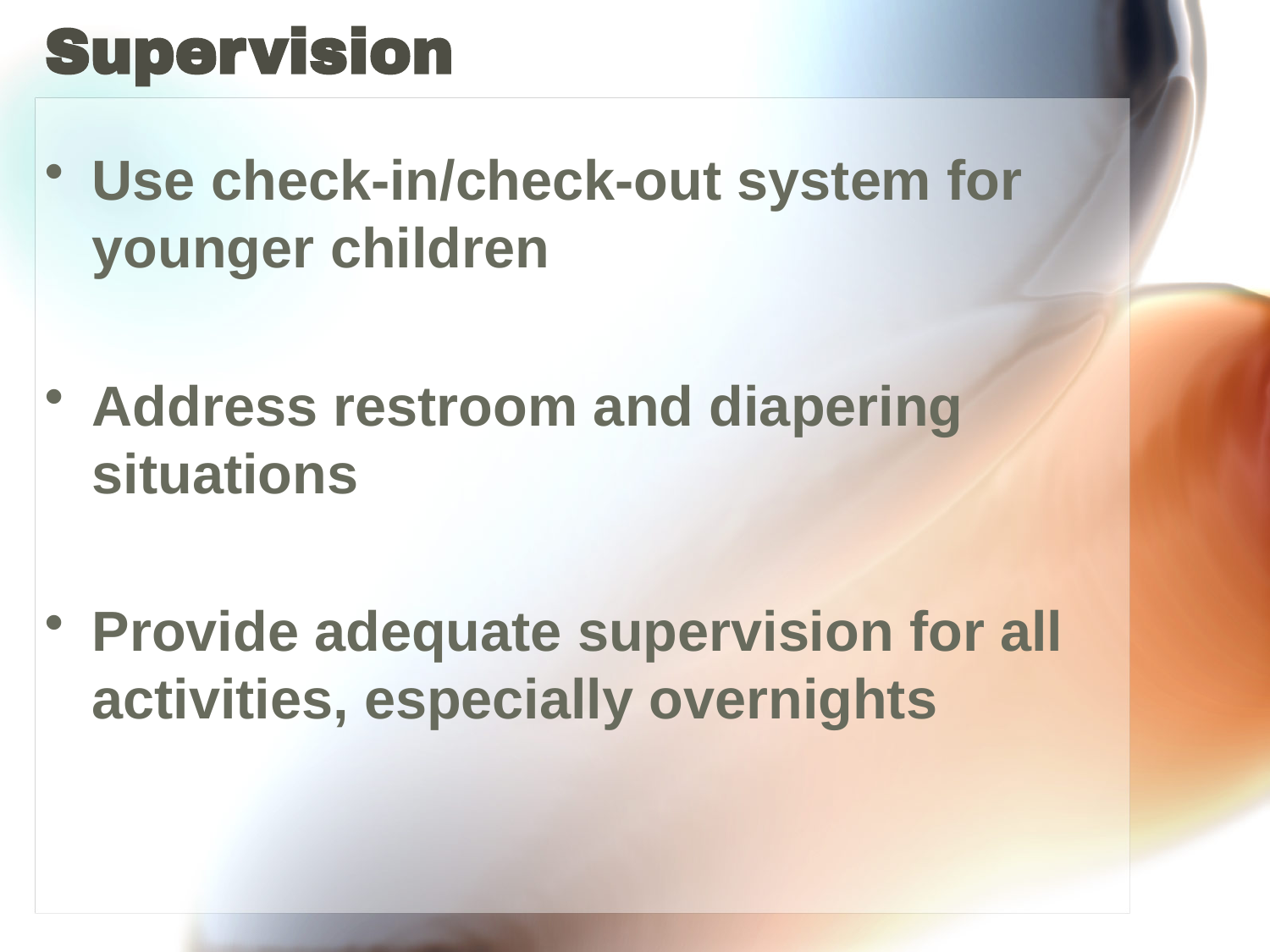

# Supervision
Use check-in/check-out system for younger children

Address restroom and diapering situations

Provide adequate supervision for all activities, especially overnights